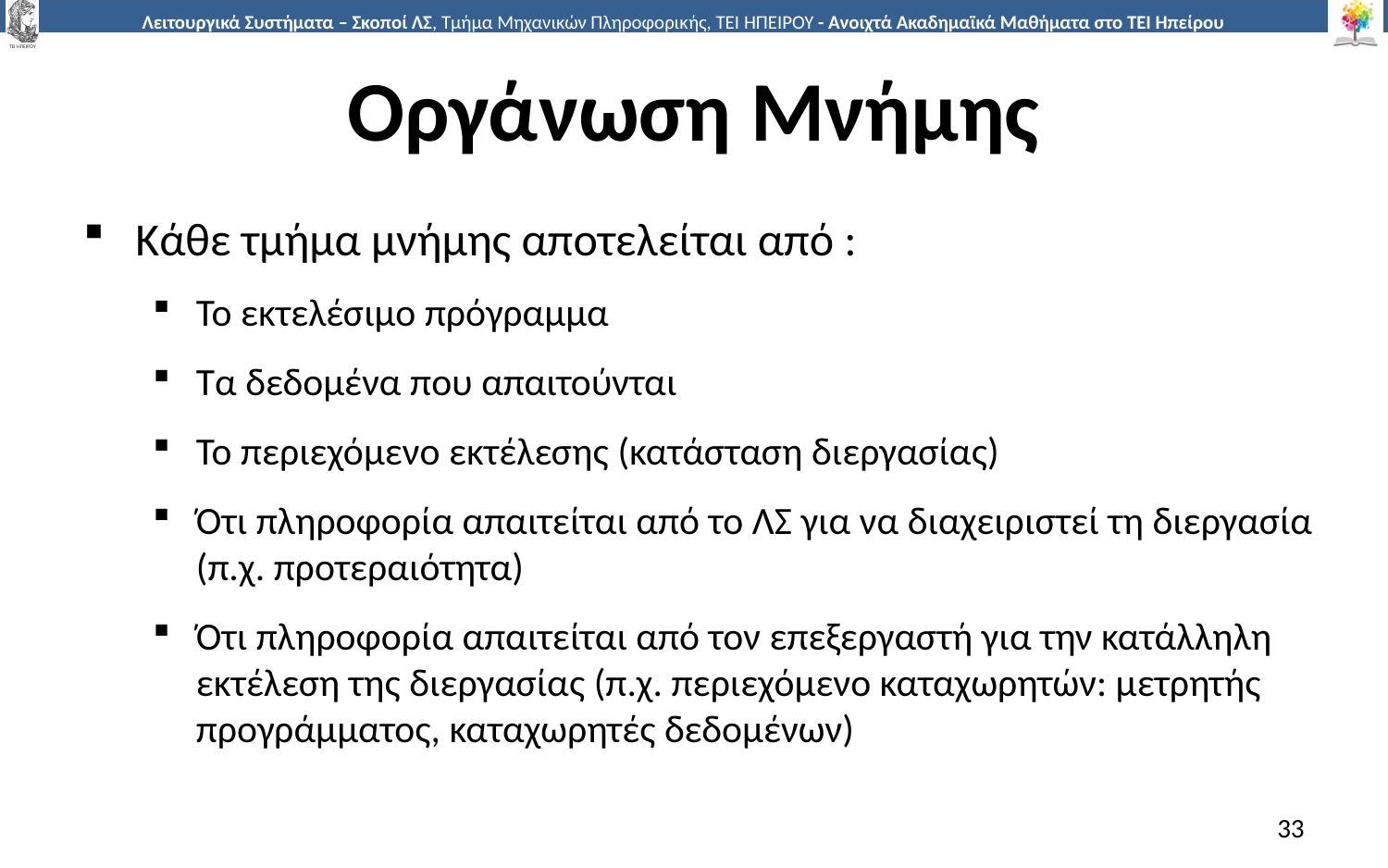

# Οργάνωση Μνήμης
Κάθε τμήμα μνήμης αποτελείται από :
Το εκτελέσιμο πρόγραμμα
Τα δεδομένα που απαιτούνται
Το περιεχόμενο εκτέλεσης (κατάσταση διεργασίας)
Ότι πληροφορία απαιτείται από το ΛΣ για να διαχειριστεί τη διεργασία (π.χ. προτεραιότητα)
Ότι πληροφορία απαιτείται από τον επεξεργαστή για την κατάλληλη εκτέλεση της διεργασίας (π.χ. περιεχόμενο καταχωρητών: μετρητής προγράμματος, καταχωρητές δεδομένων)
33